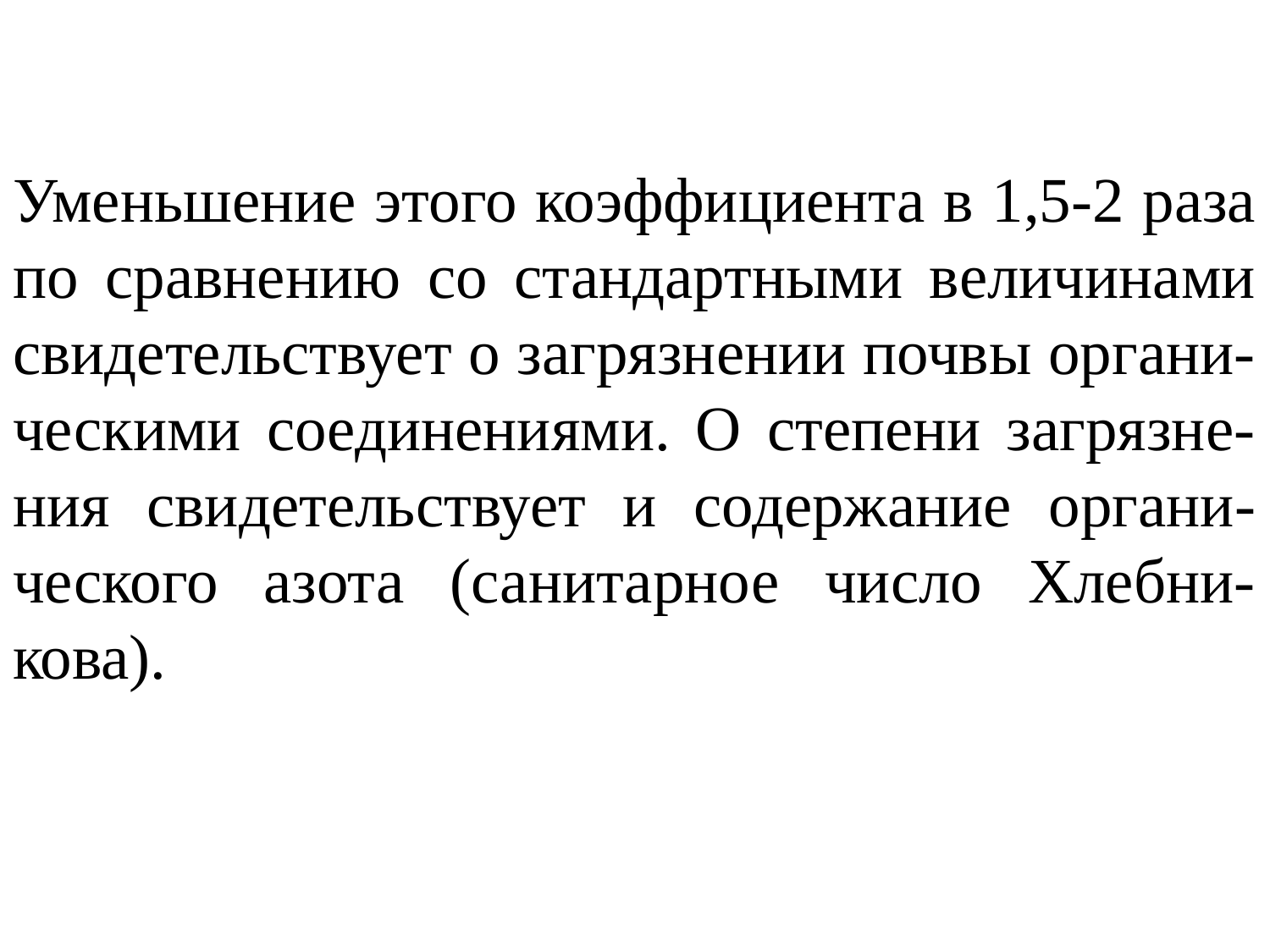

Уменьшение этого коэффициента в 1,5-2 раза по сравнению со стандартными величинами свидетельствует о загрязнении почвы органи-ческими соединениями. О степени загрязне-ния свидетельствует и содержание органи-ческого азота (санитарное число Хлебни-кова).